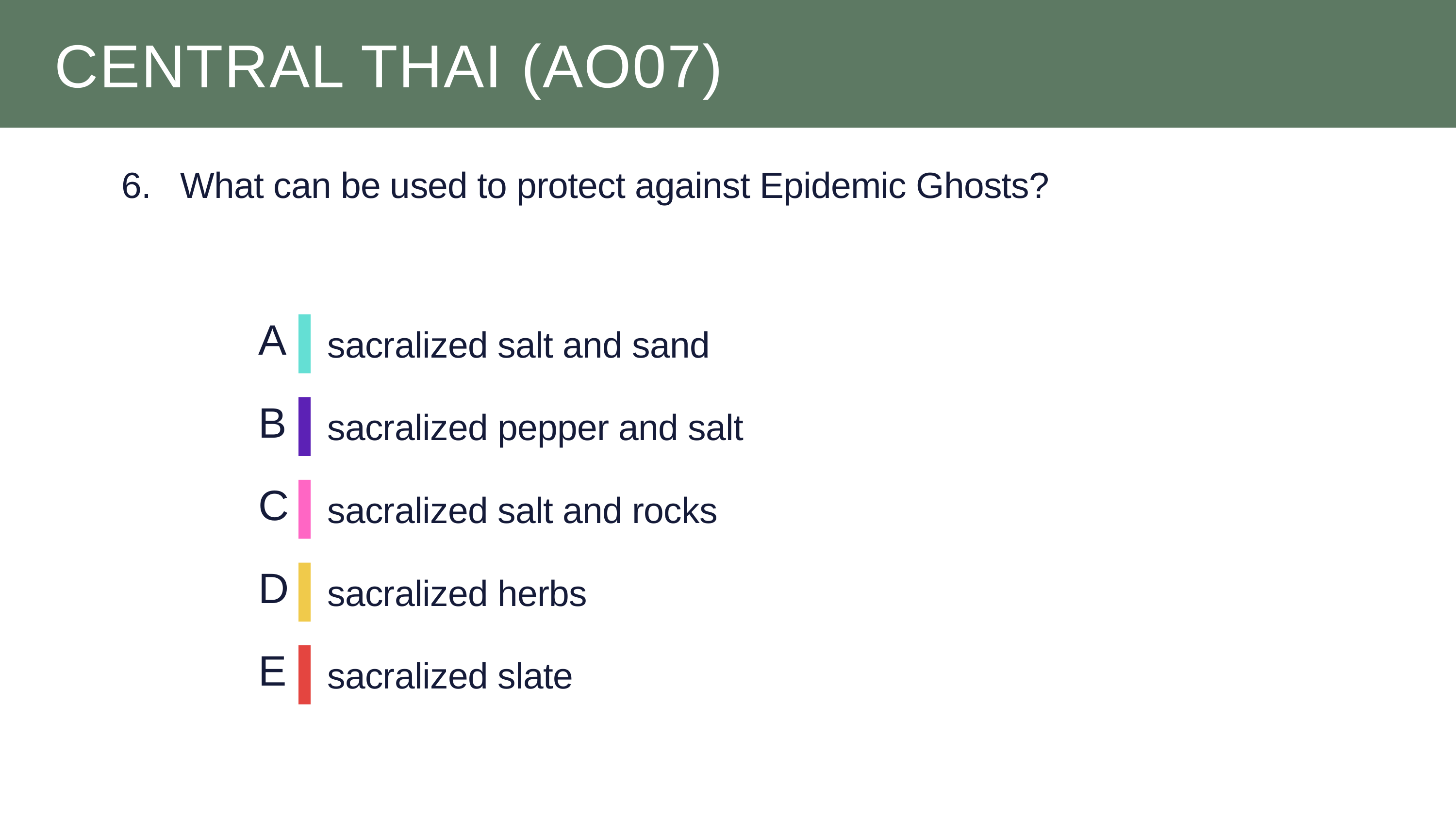

CENTRAL THAI (AO07)
6.   What can be used to protect against Epidemic Ghosts?
A

sacralized salt and sand
B

sacralized pepper and salt
C

sacralized salt and rocks
D

sacralized herbs
E

sacralized slate